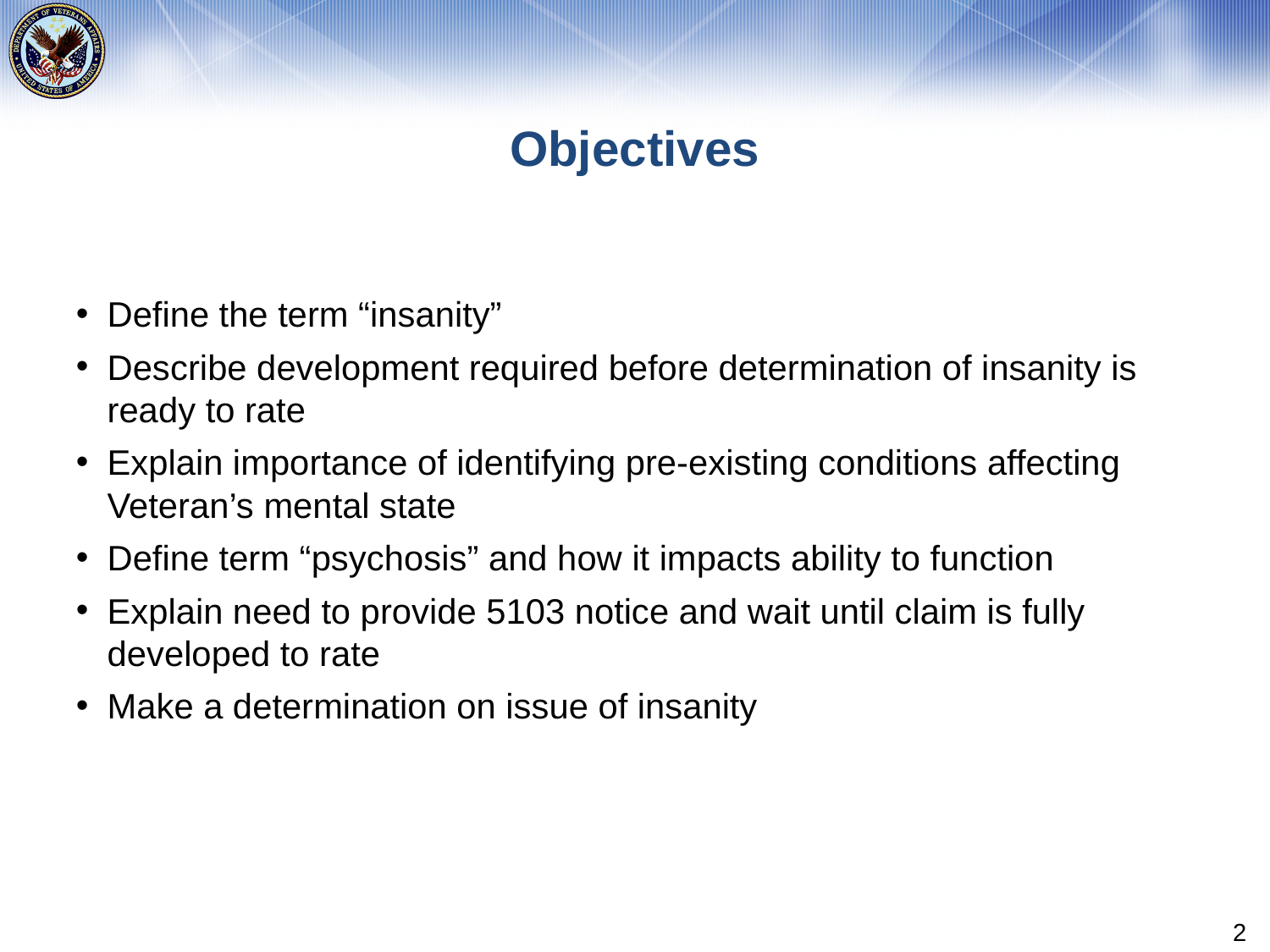

# Objectives
Define the term “insanity”
Describe development required before determination of insanity is ready to rate
Explain importance of identifying pre-existing conditions affecting Veteran’s mental state
Define term “psychosis” and how it impacts ability to function
Explain need to provide 5103 notice and wait until claim is fully developed to rate
Make a determination on issue of insanity
2